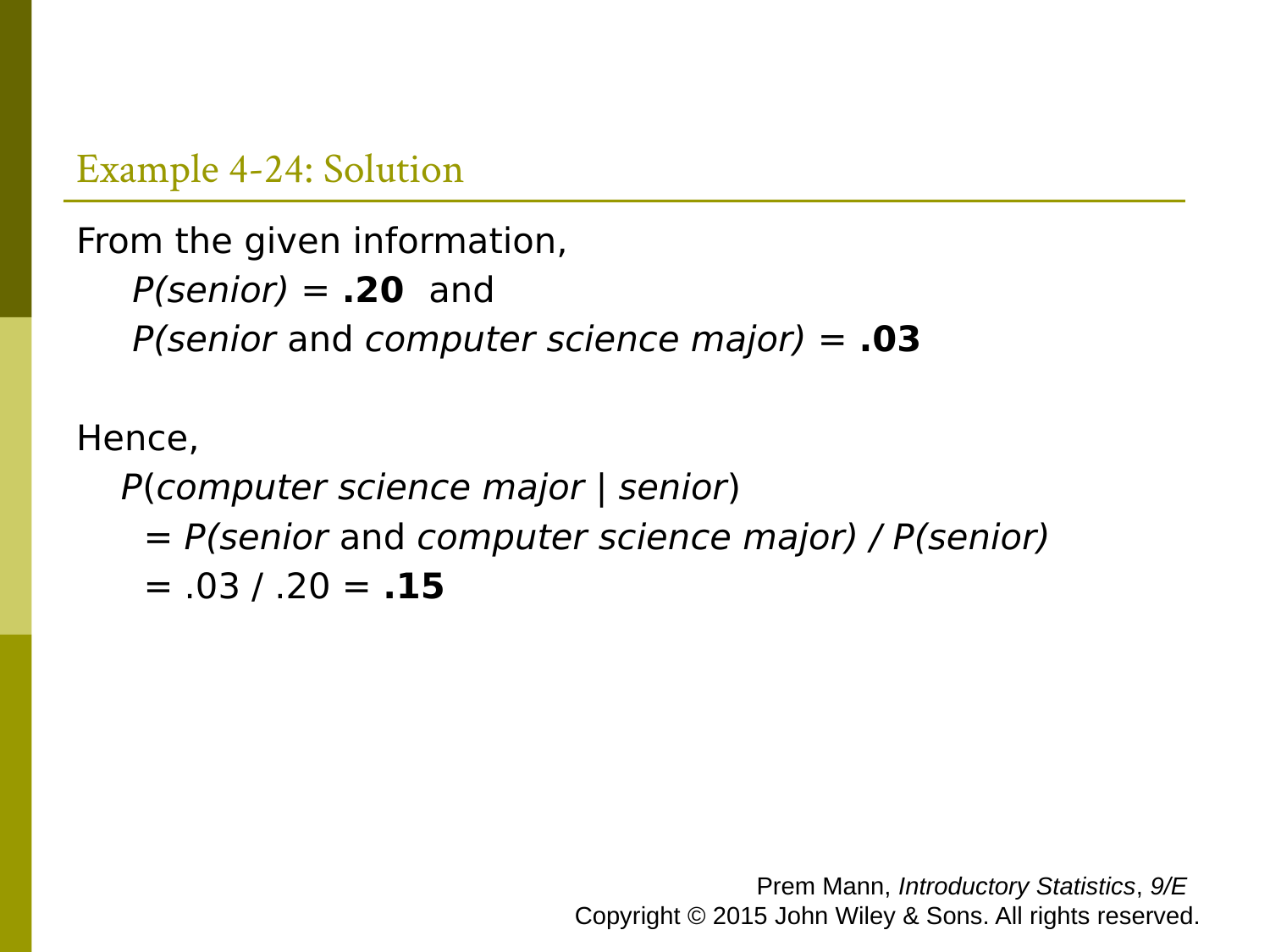

# Example 4-24: Solution
From the given information,
     P(senior) = .20  and
     P(senior and computer science major) = .03

Hence,
    P(computer science major | senior)
      = P(senior and computer science major) / P(senior)
      = .03 / .20 = .15
                          Prem Mann, Introductory Statistics, 9/E Copyright © 2015 John Wiley & Sons. All rights reserved.